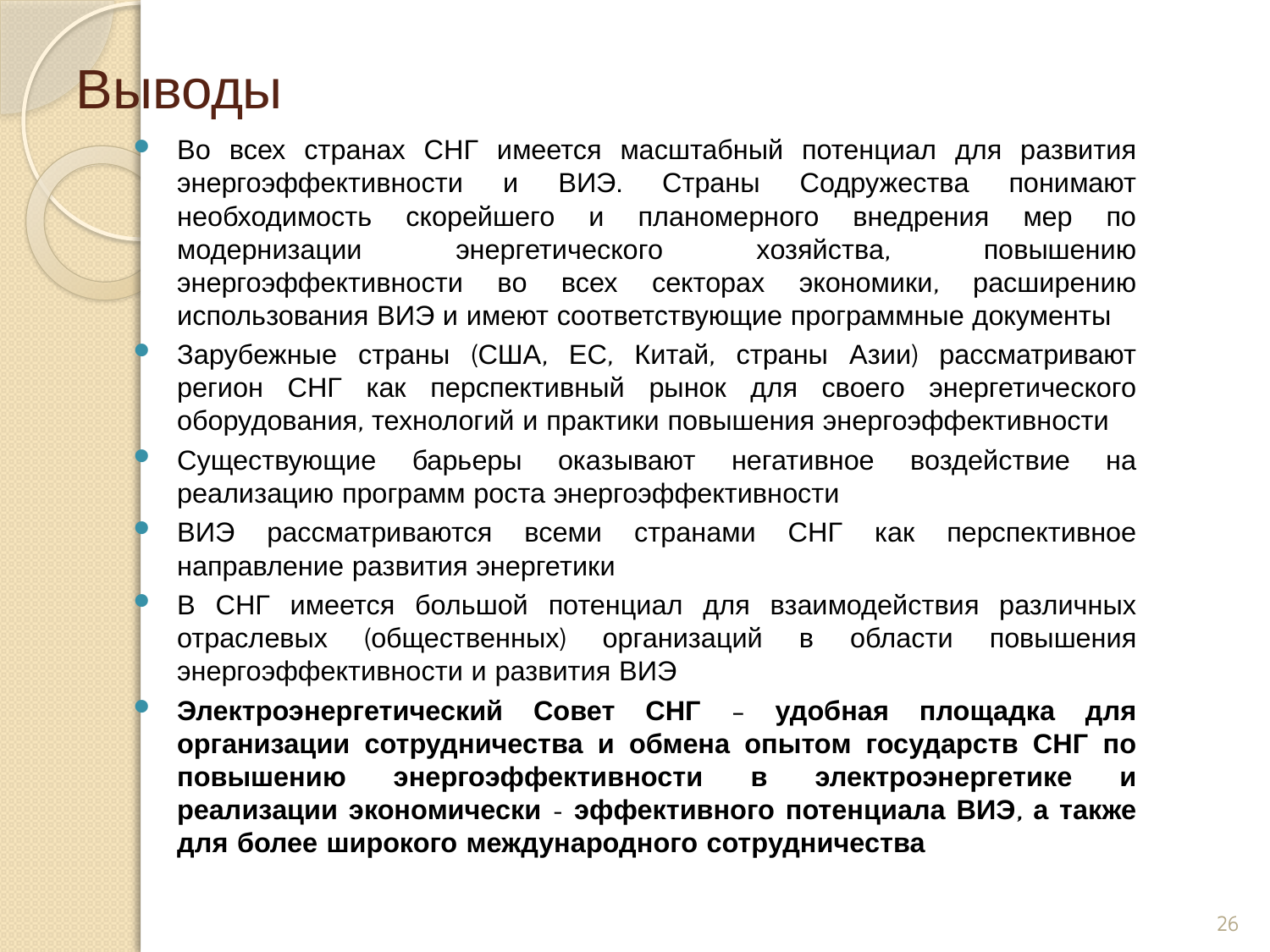

# Выводы
Во всех странах СНГ имеется масштабный потенциал для развития энергоэффективности и ВИЭ. Страны Содружества понимают необходимость скорейшего и планомерного внедрения мер по модернизации энергетического хозяйства, повышению энергоэффективности во всех секторах экономики, расширению использования ВИЭ и имеют соответствующие программные документы
Зарубежные страны (США, ЕС, Китай, страны Азии) рассматривают регион СНГ как перспективный рынок для своего энергетического оборудования, технологий и практики повышения энергоэффективности
Существующие барьеры оказывают негативное воздействие на реализацию программ роста энергоэффективности
ВИЭ рассматриваются всеми странами СНГ как перспективное направление развития энергетики
В СНГ имеется большой потенциал для взаимодействия различных отраслевых (общественных) организаций в области повышения энергоэффективности и развития ВИЭ
Электроэнергетический Совет СНГ – удобная площадка для организации сотрудничества и обмена опытом государств СНГ по повышению энергоэффективности в электроэнергетике и реализации экономически - эффективного потенциала ВИЭ, а также для более широкого международного сотрудничества

26